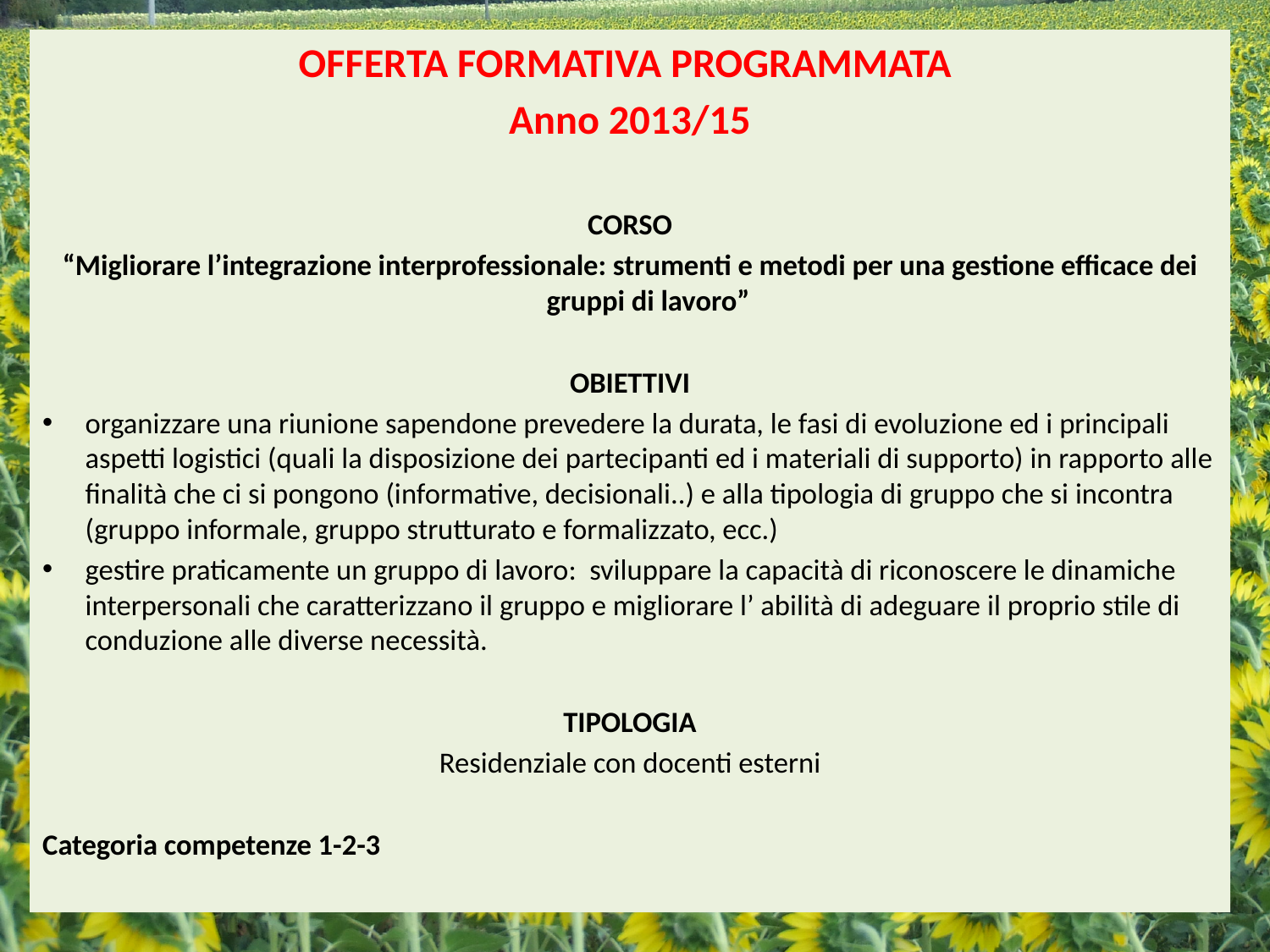

OFFERTA FORMATIVA PROGRAMMATA
Anno 2013/15

CORSO
“Migliorare l’integrazione interprofessionale: strumenti e metodi per una gestione efficace dei gruppi di lavoro”

OBIETTIVI
organizzare una riunione sapendone prevedere la durata, le fasi di evoluzione ed i principali aspetti logistici (quali la disposizione dei partecipanti ed i materiali di supporto) in rapporto alle finalità che ci si pongono (informative, decisionali..) e alla tipologia di gruppo che si incontra (gruppo informale, gruppo strutturato e formalizzato, ecc.)
gestire praticamente un gruppo di lavoro:  sviluppare la capacità di riconoscere le dinamiche interpersonali che caratterizzano il gruppo e migliorare l’ abilità di adeguare il proprio stile di conduzione alle diverse necessità.

TIPOLOGIA
Residenziale con docenti esterni

Categoria competenze 1-2-3

#